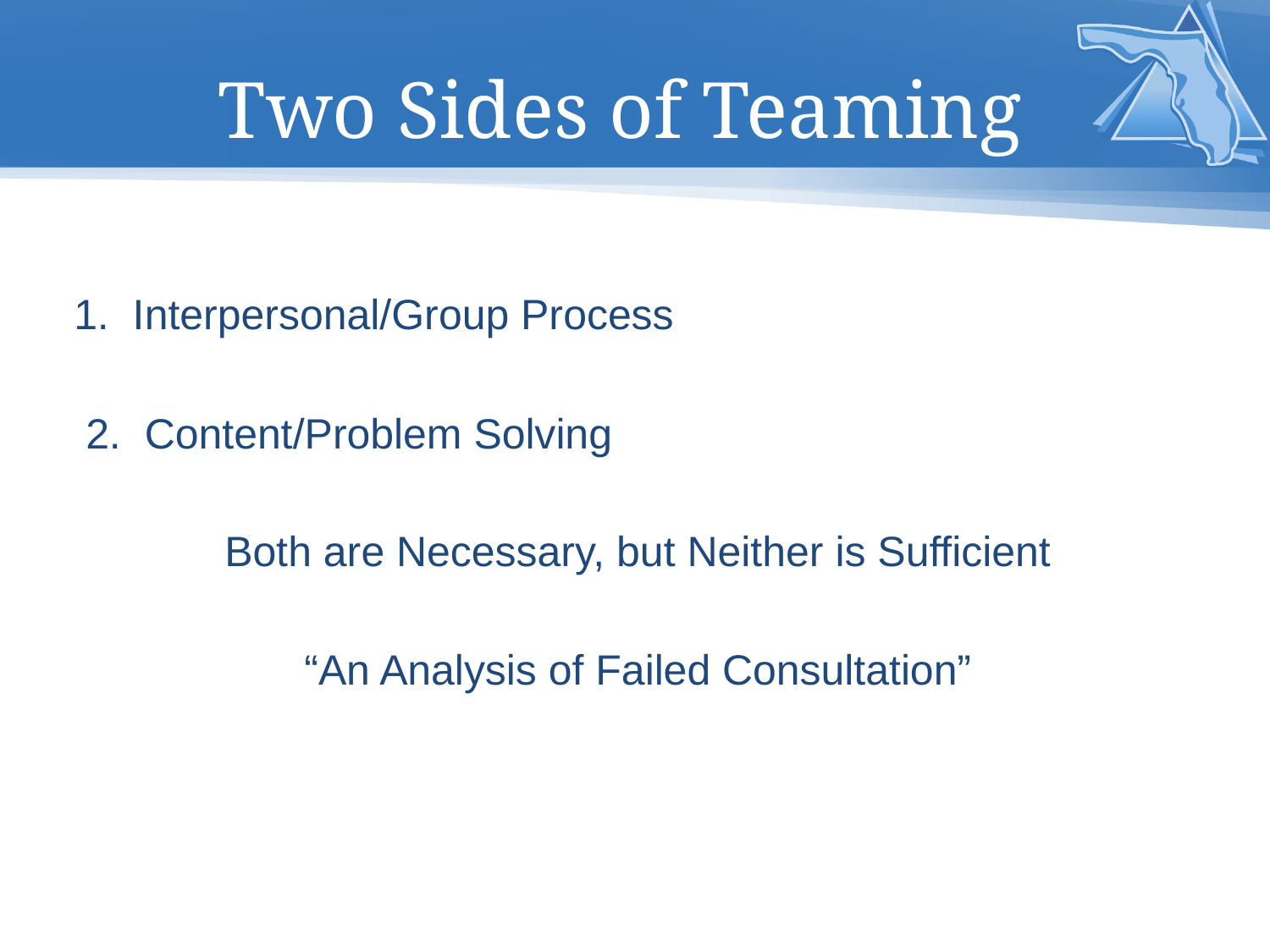

# Two Sides of Teaming

1.  Interpersonal/Group Process

 2.  Content/Problem Solving

Both are Necessary, but Neither is Sufficient

“An Analysis of Failed Consultation”